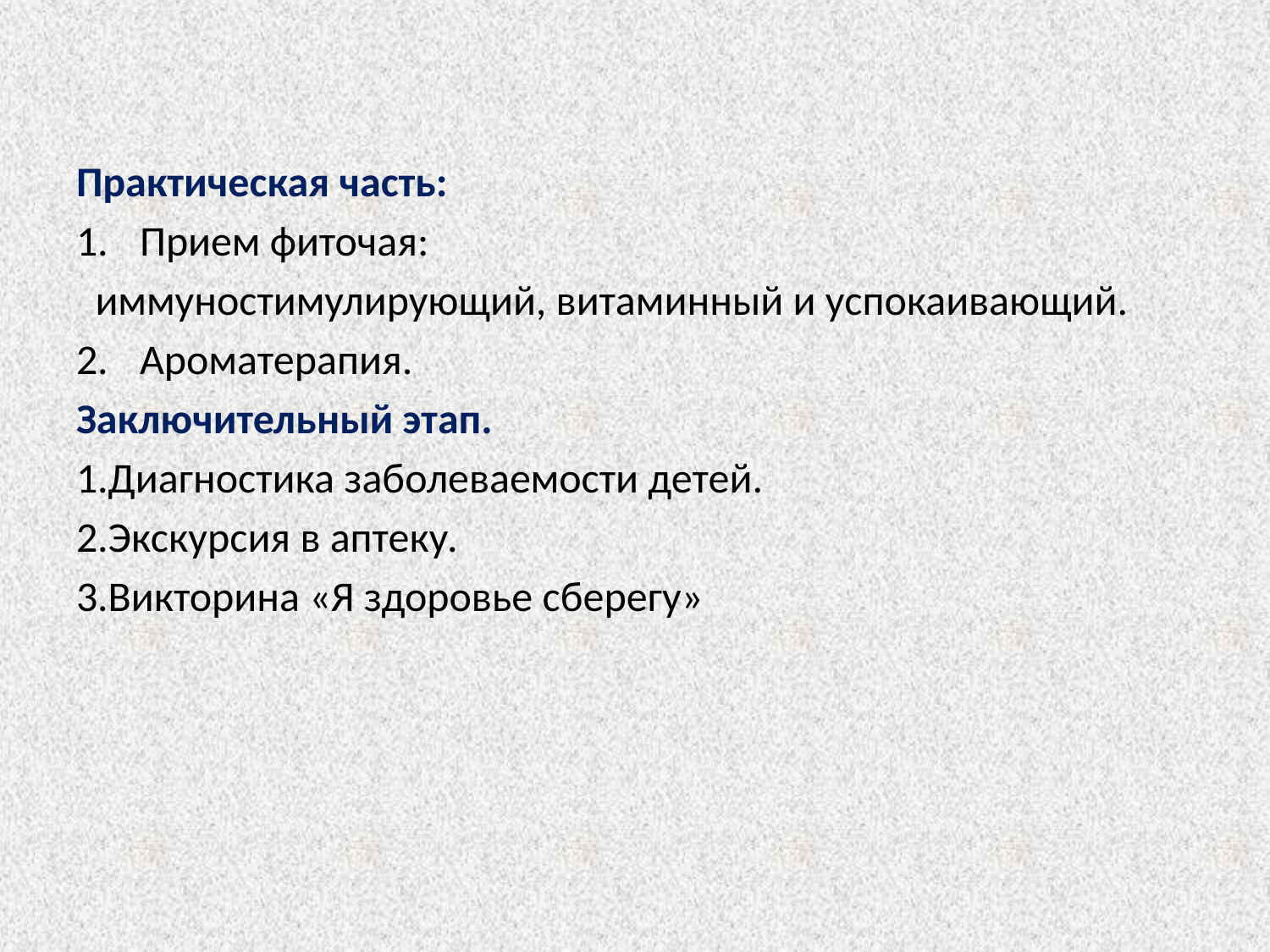

Практическая часть:
Прием фиточая:
  иммуностимулирующий, витаминный и успокаивающий.
Ароматерапия.
Заключительный этап.
1.Диагностика заболеваемости детей.
2.Экскурсия в аптеку.
3.Викторина «Я здоровье сберегу»